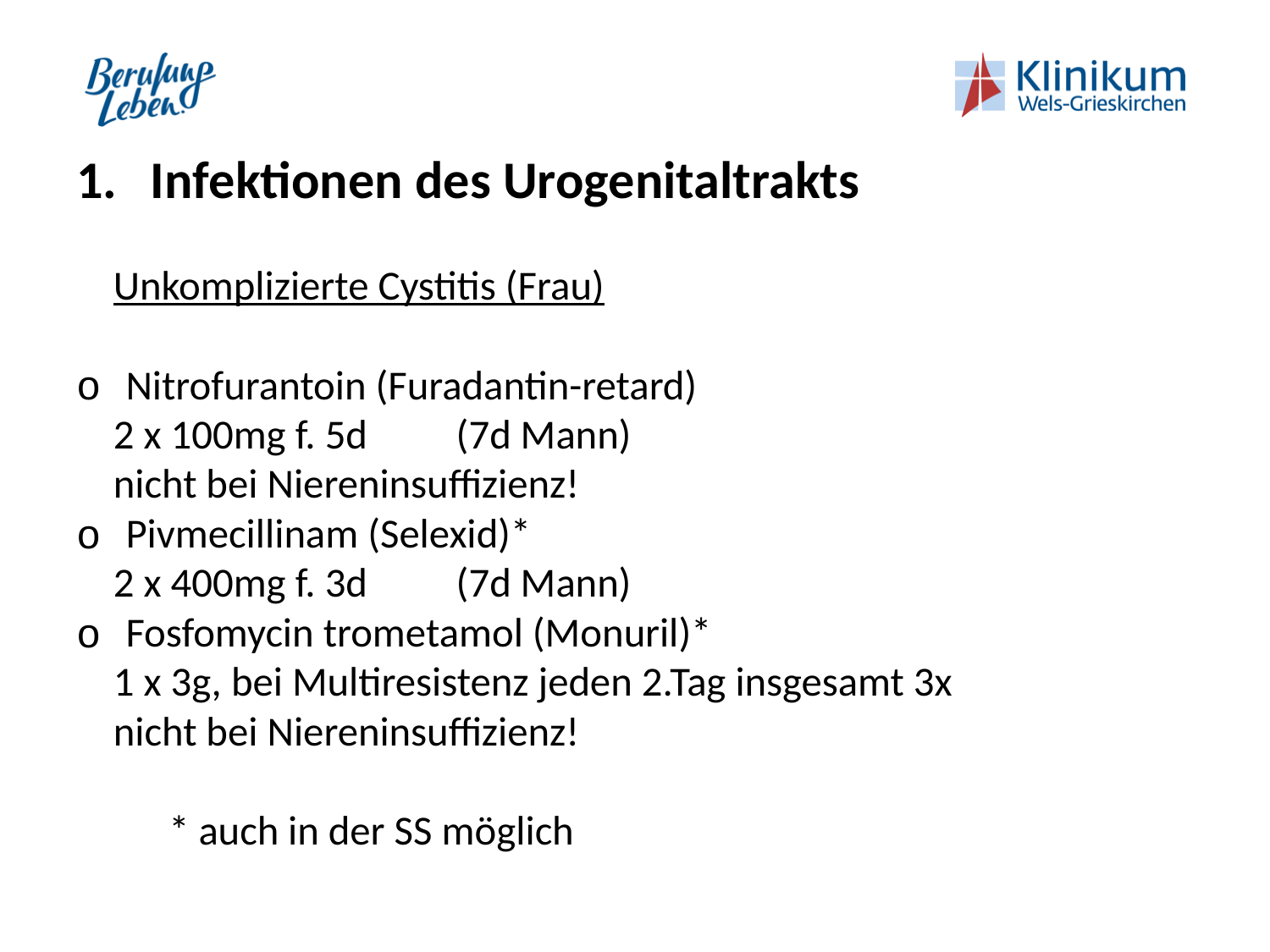

Infektionen des Urogenitaltrakts

    Unkomplizierte Cystitis (Frau)

Nitrofurantoin (Furadantin-retard)
    2 x 100mg f. 5d	 (7d Mann)
    nicht bei Niereninsuffizienz!
Pivmecillinam (Selexid)*
    2 x 400mg f. 3d	 (7d Mann)
Fosfomycin trometamol (Monuril)*
    1 x 3g, bei Multiresistenz jeden 2.Tag insgesamt 3x
    nicht bei Niereninsuffizienz!

    	* auch in der SS möglich